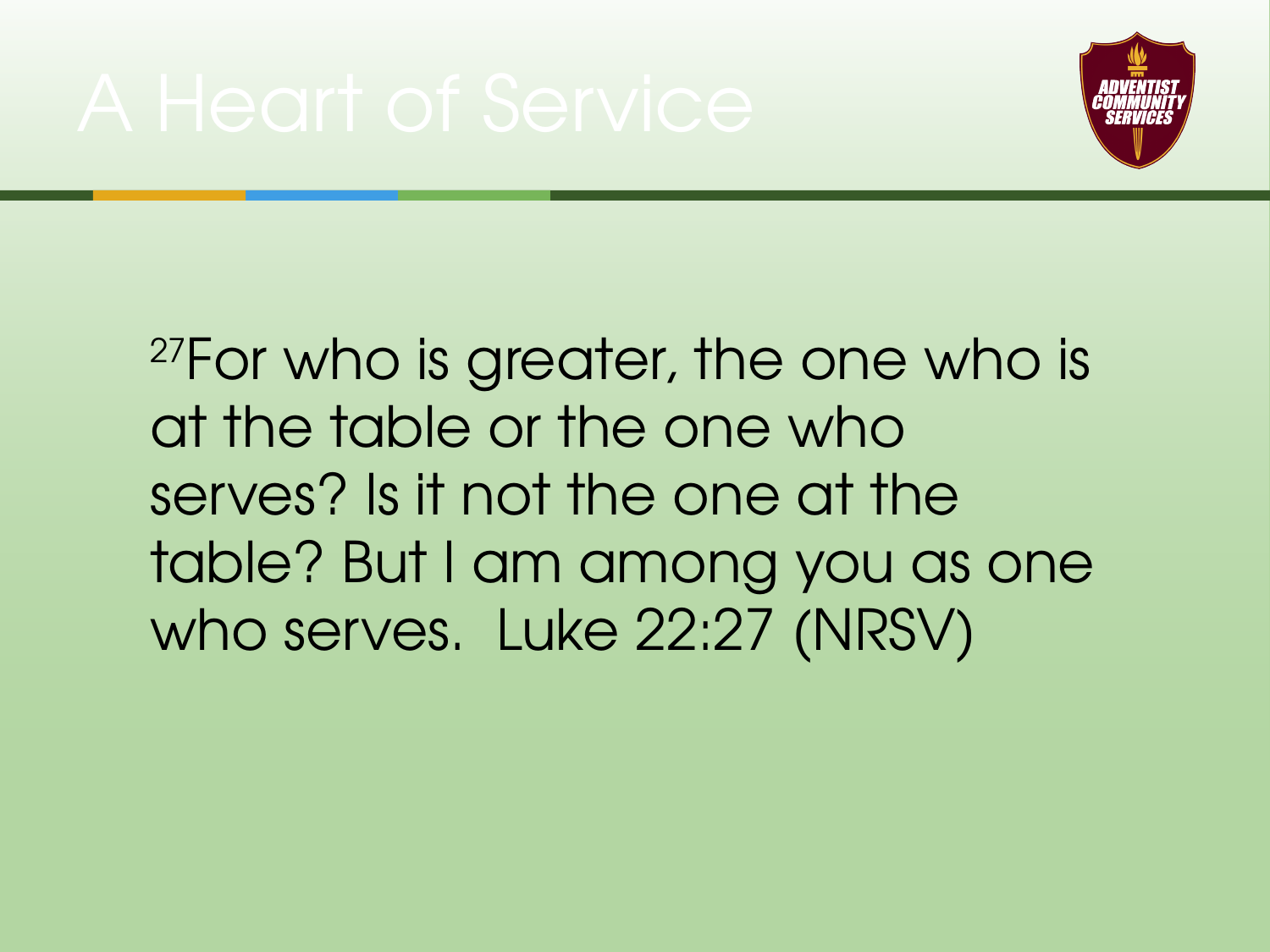

# A Heart of Service
27For who is greater, the one who is at the table or the one who serves? Is it not the one at the table? But I am among you as one who serves.  Luke 22:27 (NRSV)